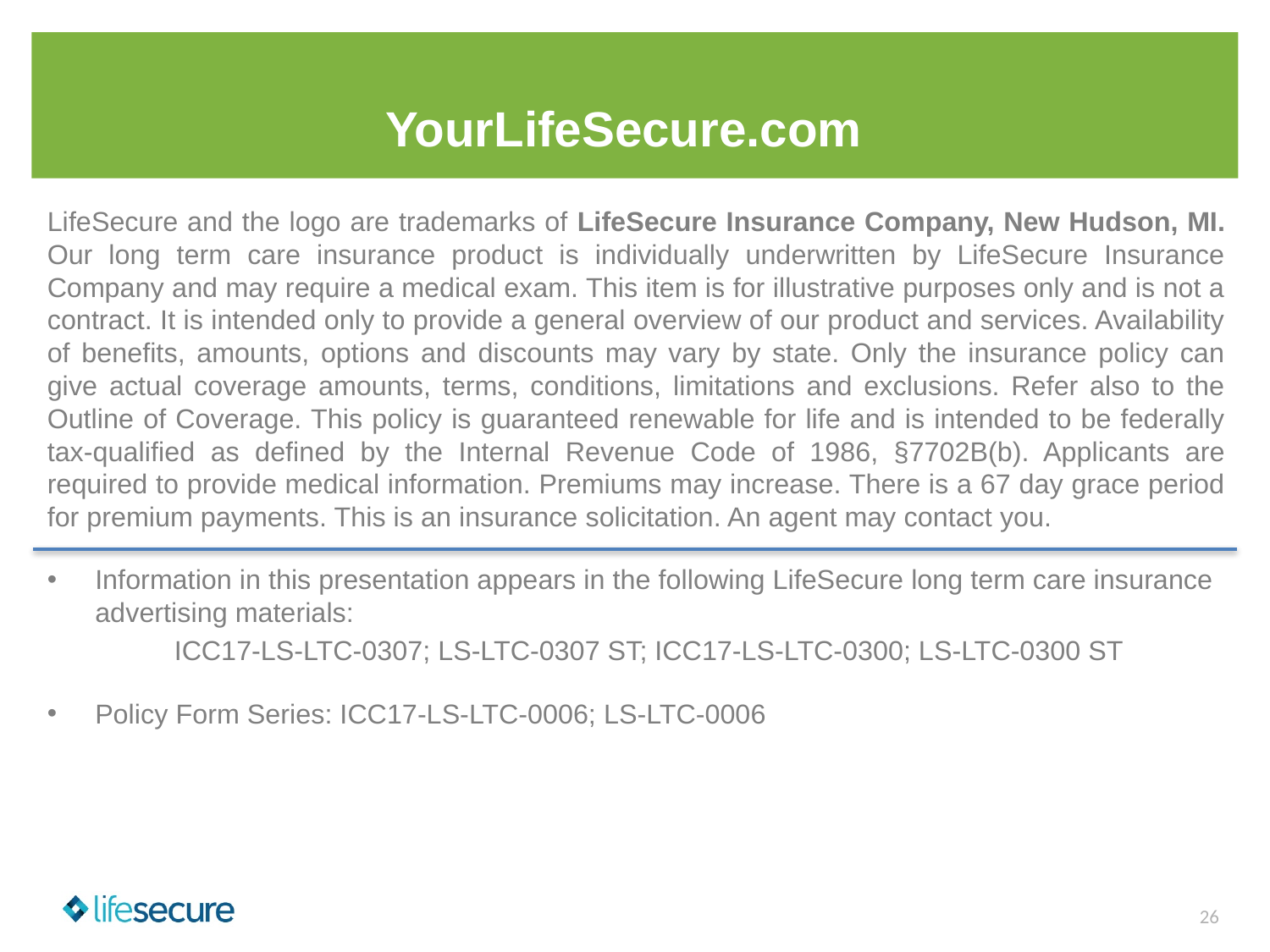

# YourLifeSecure.com
LifeSecure and the logo are trademarks of LifeSecure Insurance Company, New Hudson, MI. Our long term care insurance product is individually underwritten by LifeSecure Insurance Company and may require a medical exam. This item is for illustrative purposes only and is not a contract. It is intended only to provide a general overview of our product and services. Availability of benefits, amounts, options and discounts may vary by state. Only the insurance policy can give actual coverage amounts, terms, conditions, limitations and exclusions. Refer also to the Outline of Coverage. This policy is guaranteed renewable for life and is intended to be federally tax-qualified as defined by the Internal Revenue Code of 1986, §7702B(b). Applicants are required to provide medical information. Premiums may increase. There is a 67 day grace period for premium payments. This is an insurance solicitation. An agent may contact you.

Information in this presentation appears in the following LifeSecure long term care insurance advertising materials:
	ICC17-LS-LTC-0307; LS-LTC-0307 ST; ICC17-LS-LTC-0300; LS-LTC-0300 ST

Policy Form Series: ICC17-LS-LTC-0006; LS-LTC-0006
26